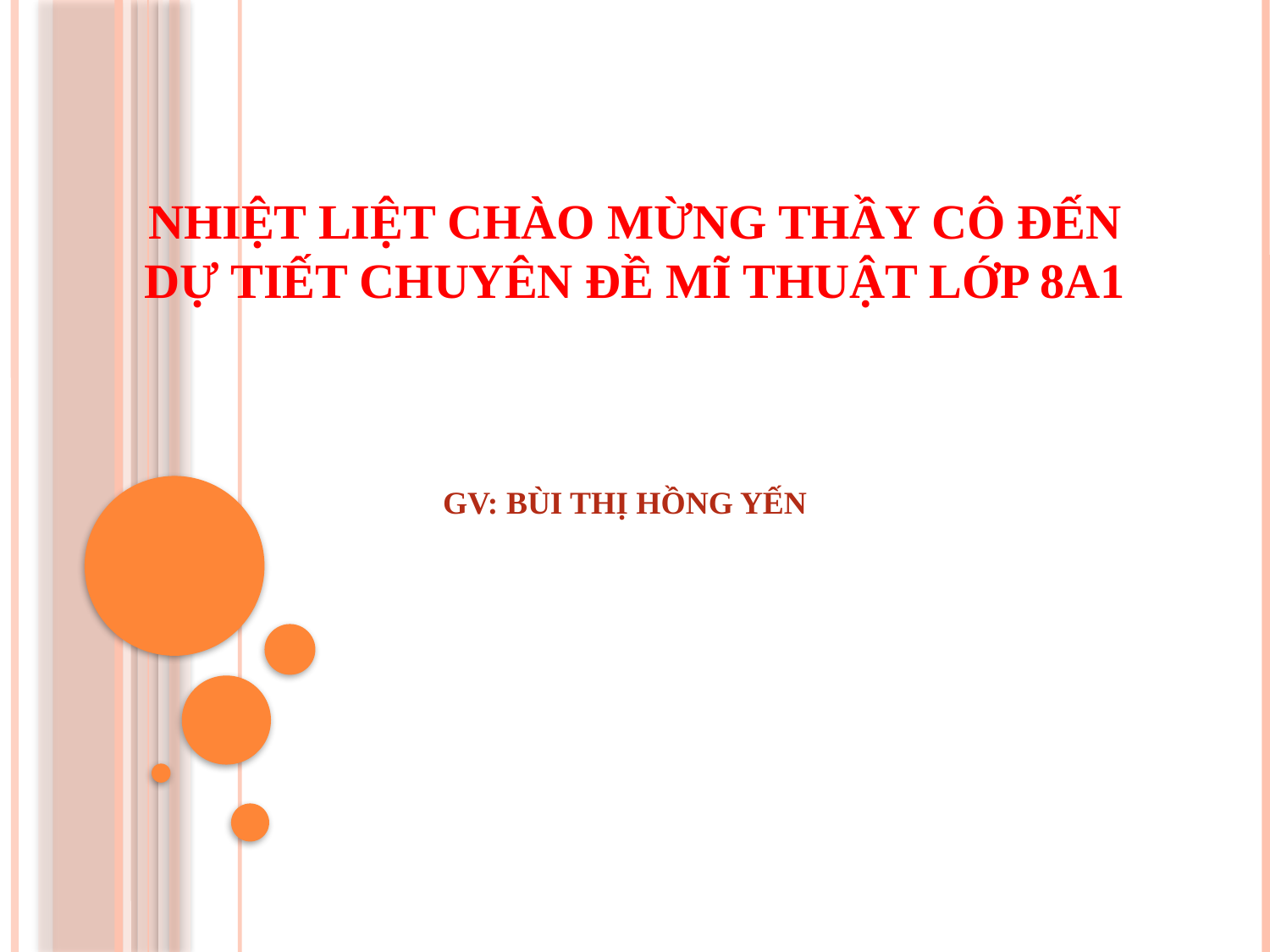

# NHIỆT LIỆT CHÀO MỪNG THẦY CÔ ĐẾN DỰ TIẾT CHUYÊN ĐỀ MĨ THUẬT LỚP 8A1
                                 GV: BÙI THỊ HỒNG YẾN